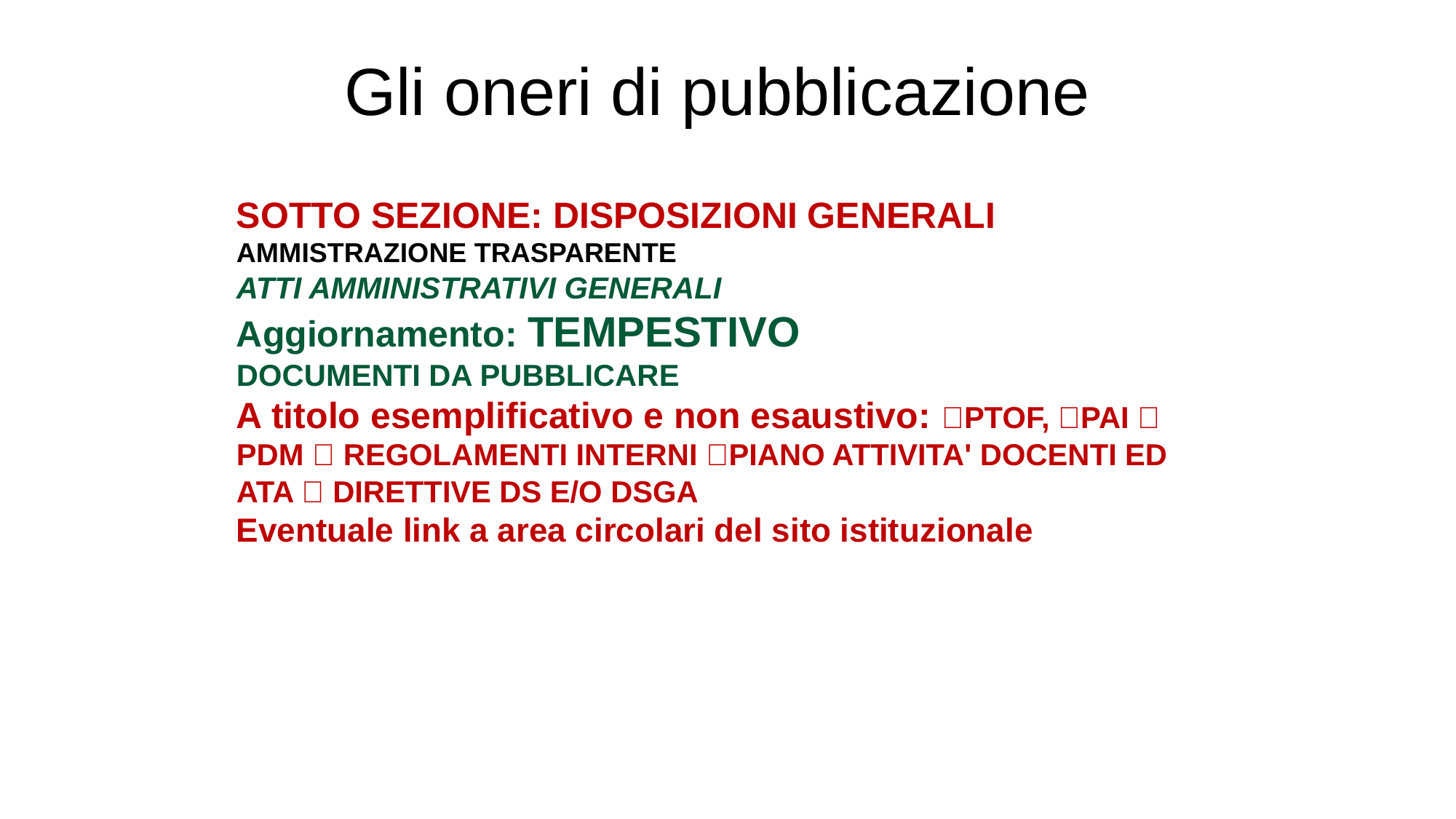

Gli oneri di pubblicazione
SOTTO SEZIONE: DISPOSIZIONI GENERALI
AMMISTRAZIONE TRASPARENTE
ATTI AMMINISTRATIVI GENERALI
Aggiornamento: TEMPESTIVO
DOCUMENTI DA PUBBLICARE
A titolo esemplificativo e non esaustivo: 􀀹PTOF, 􀀹PAI 􀀹 PDM 􀀹 REGOLAMENTI INTERNI 􀀹PIANO ATTIVITA' DOCENTI ED ATA 􀀹 DIRETTIVE DS E/O DSGA
Eventuale link a area circolari del sito istituzionale